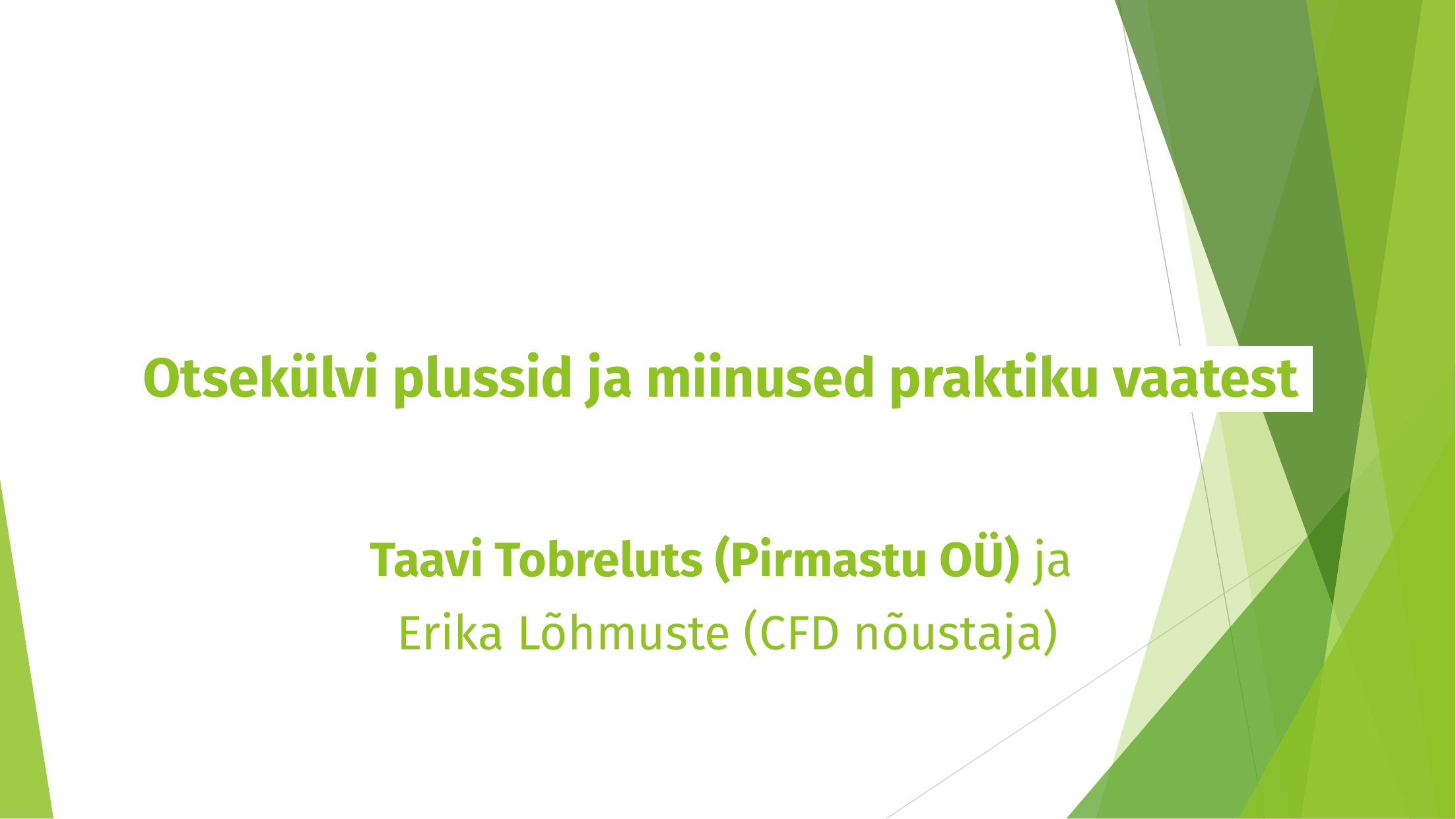

# Otsekülvi plussid ja miinused praktiku vaatest
Taavi Tobreluts (Pirmastu OÜ) ja
Erika Lõhmuste (CFD nõustaja)